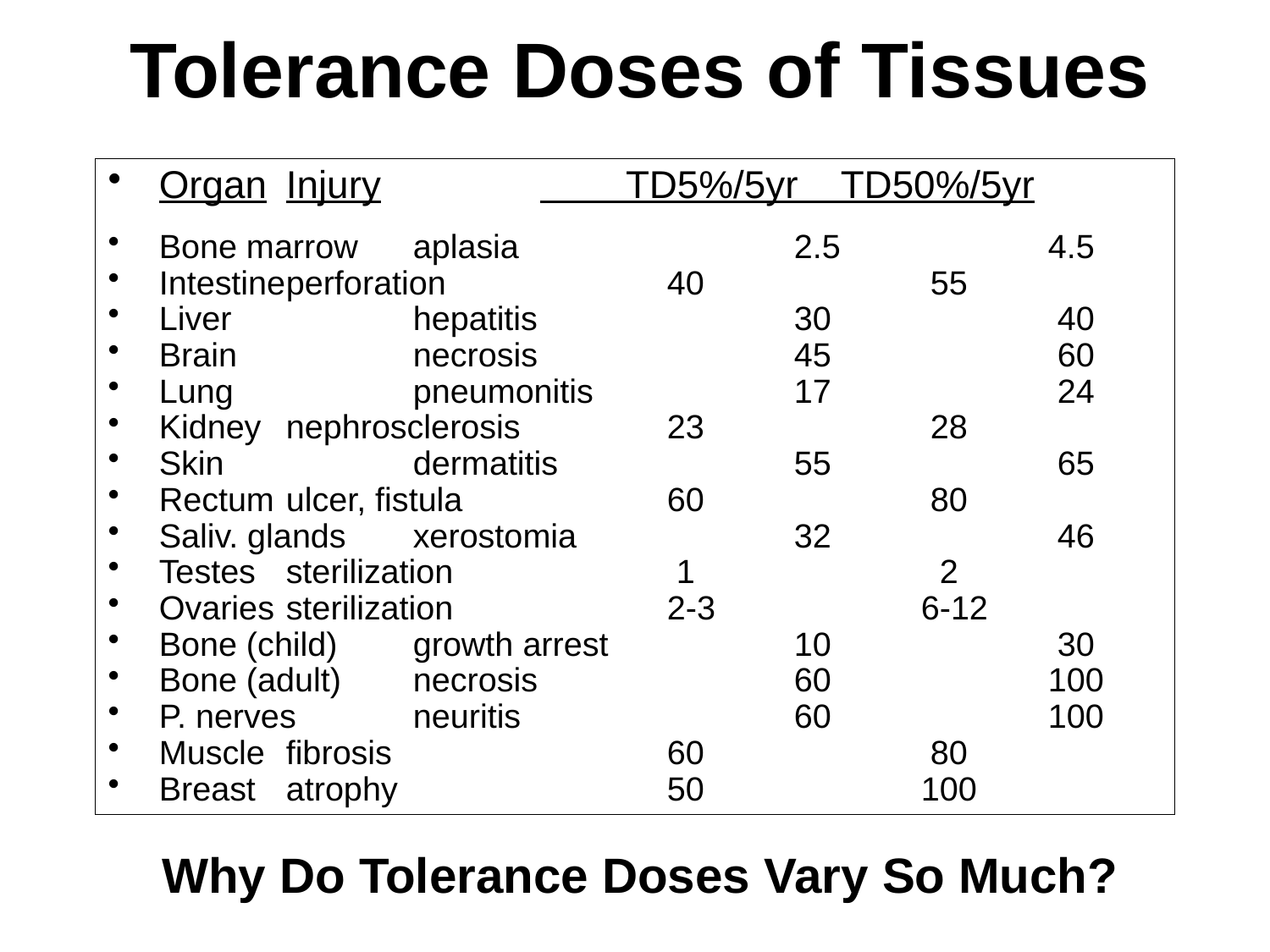

# Tolerance Doses of Tissues
Organ	Injury		        TD5%/5yr    TD50%/5yr

Bone marrow	aplasia			2.5		4.5
Intestine	perforation		40		 55
Liver		hepatitis			30		 40
Brain		necrosis			45		 60
Lung		pneumonitis		17		 24
Kidney	nephrosclerosis		23		 28
Skin		dermatitis		55		 65
Rectum	ulcer, fistula		60		 80
Saliv. glands	xerostomia		32		 46
Testes	sterilization		 1		  2
Ovaries	sterilization		2-3		6-12
Bone (child)	growth arrest		10		 30
Bone (adult)	necrosis			60		100
P. nerves	neuritis			60		100
Muscle	fibrosis			60		 80
Breast	atrophy			50		100
Why Do Tolerance Doses Vary So Much?